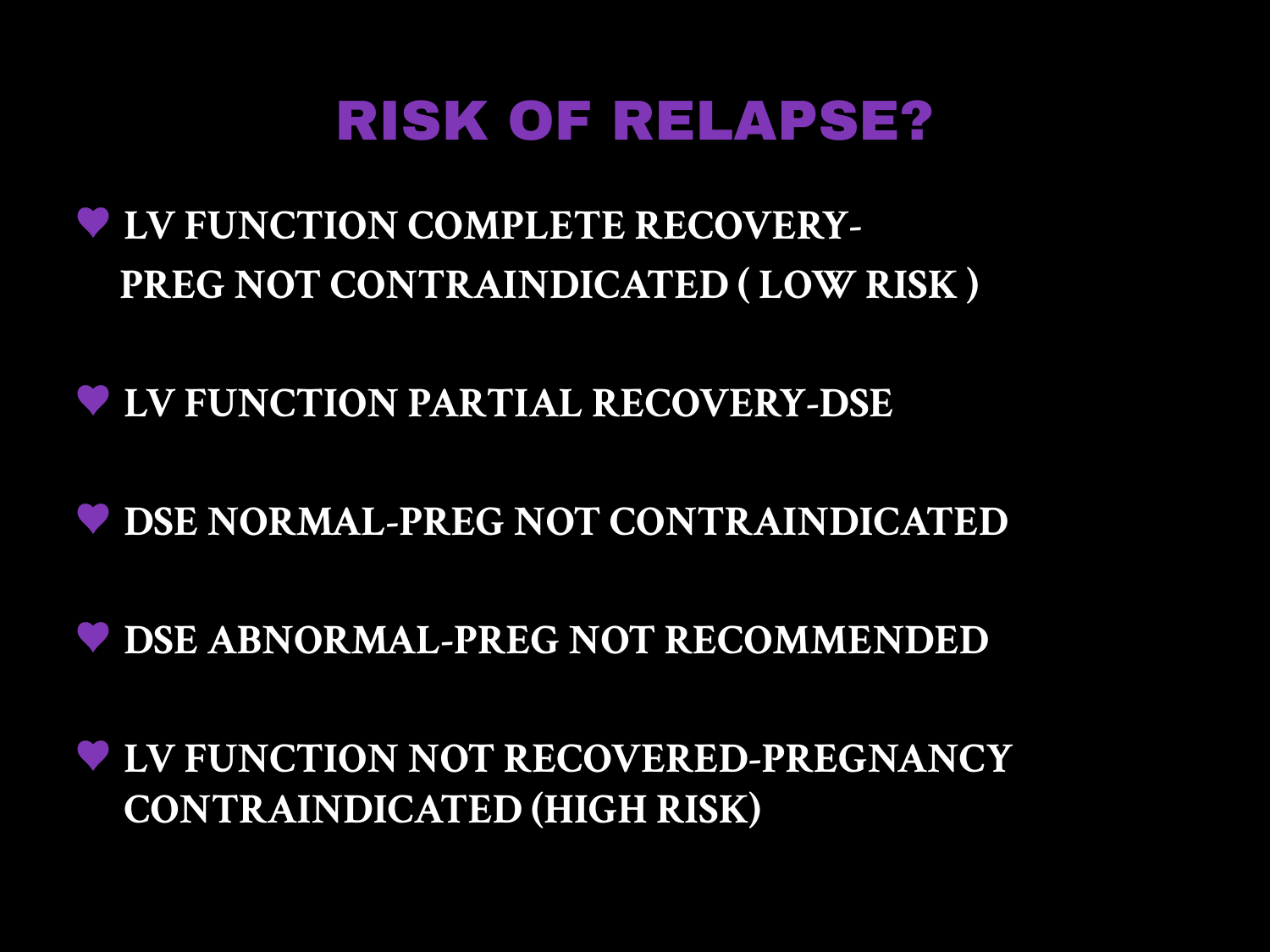

# RISK OF RELAPSE?
LV FUNCTION COMPLETE RECOVERY-
     PREG NOT CONTRAINDICATED ( LOW RISK )

LV FUNCTION PARTIAL RECOVERY-DSE

DSE NORMAL-PREG NOT CONTRAINDICATED

DSE ABNORMAL-PREG NOT RECOMMENDED

LV FUNCTION NOT RECOVERED-PREGNANCY CONTRAINDICATED (HIGH RISK)